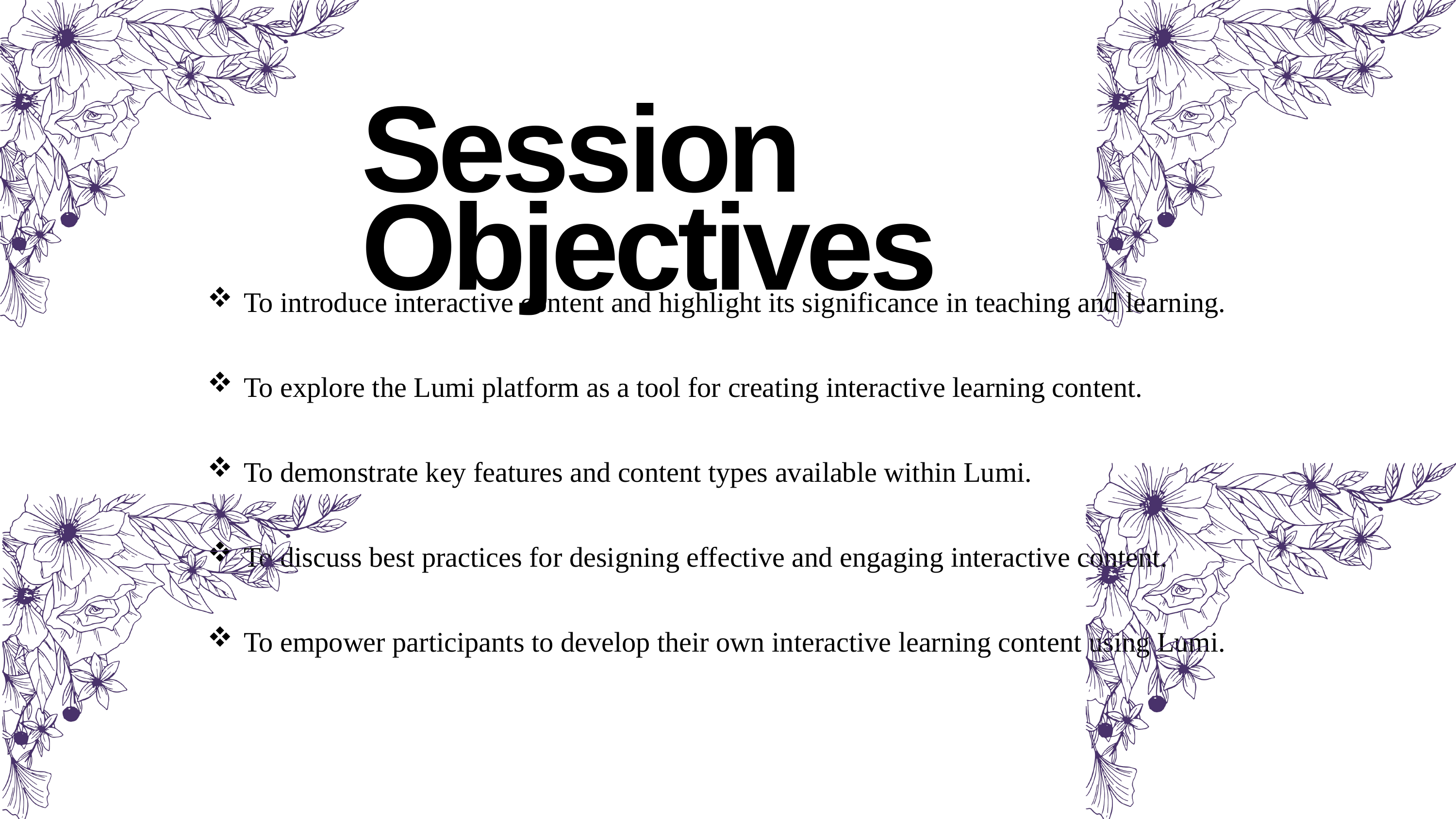

Session Objectives
To introduce interactive content and highlight its significance in teaching and learning.
To explore the Lumi platform as a tool for creating interactive learning content.
To demonstrate key features and content types available within Lumi.
To discuss best practices for designing effective and engaging interactive content.
To empower participants to develop their own interactive learning content using Lumi.